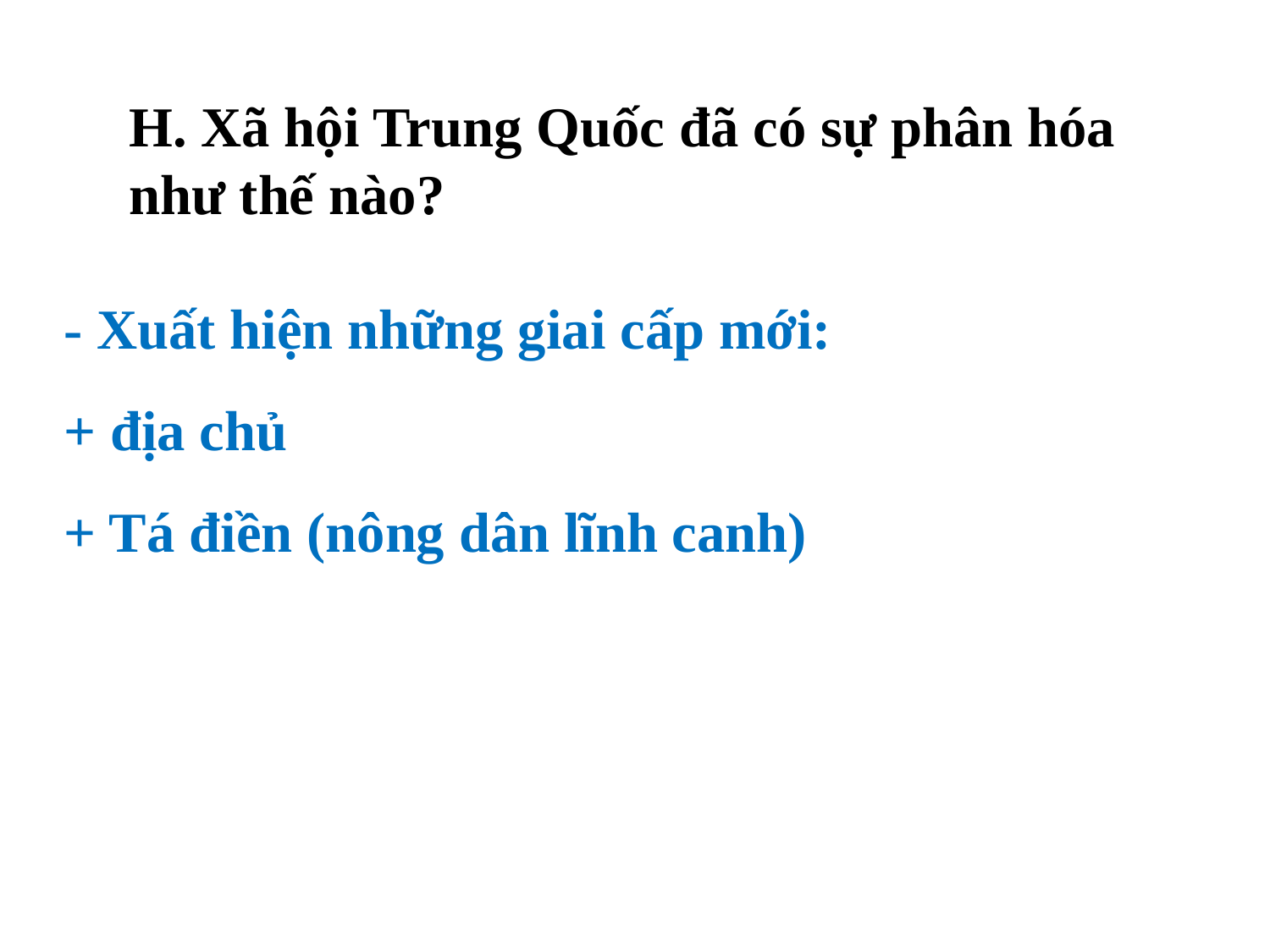

H. Xã hội Trung Quốc đã có sự phân hóa như thế nào?
- Xuất hiện những giai cấp mới:
+ địa chủ
+ Tá điền (nông dân lĩnh canh)